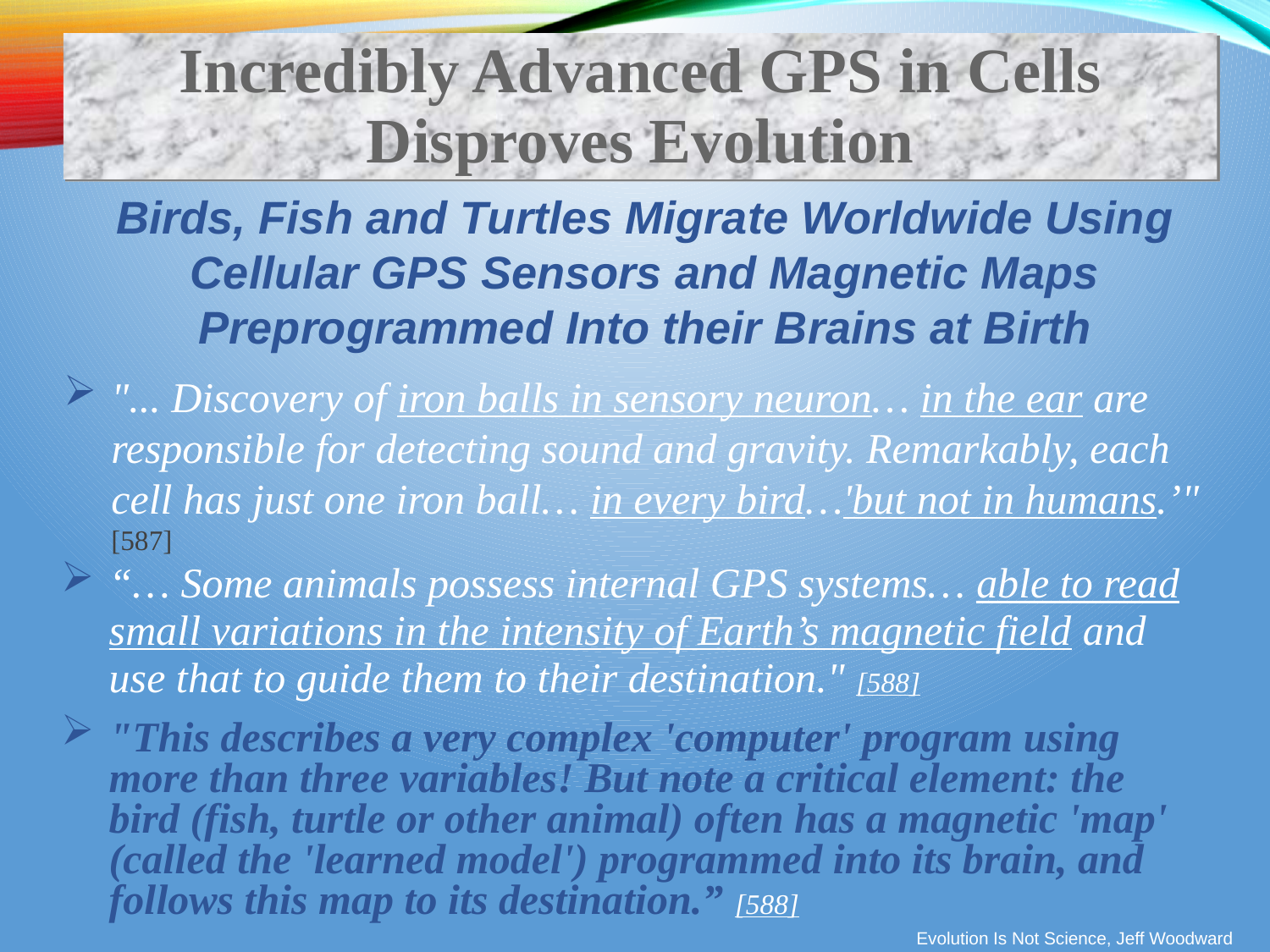

Incredibly Advanced GPS in Cells Disproves Evolution
Birds, Fish and Turtles Migrate Worldwide Using Cellular GPS Sensors and Magnetic Maps Preprogrammed Into their Brains at Birth
"... Discovery of iron balls in sensory neuron… in the ear are responsible for detecting sound and gravity. Remarkably, each cell has just one iron ball… in every bird…'but not in humans.’" [587]
“… Some animals possess internal GPS systems… able to read small variations in the intensity of Earth’s magnetic field and use that to guide them to their destination." [588]
"This describes a very complex 'computer' program using more than three variables! But note a critical element: the bird (fish, turtle or other animal) often has a magnetic 'map' (called the 'learned model') programmed into its brain, and follows this map to its destination.” [588]

Evolution Is Not Science, Jeff Woodward